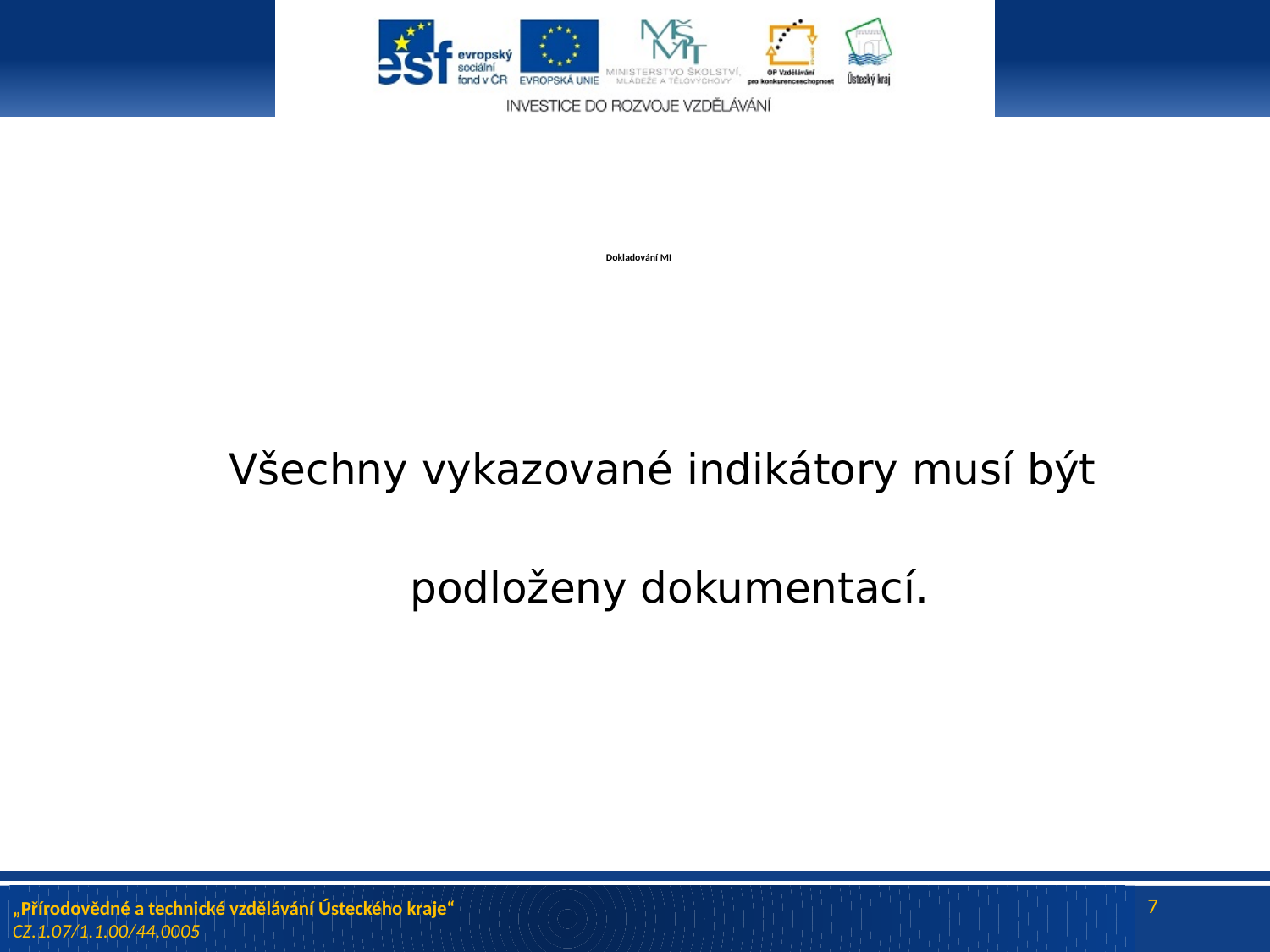

# Dokladování MI

Všechny vykazované indikátory musí být

podloženy dokumentací.